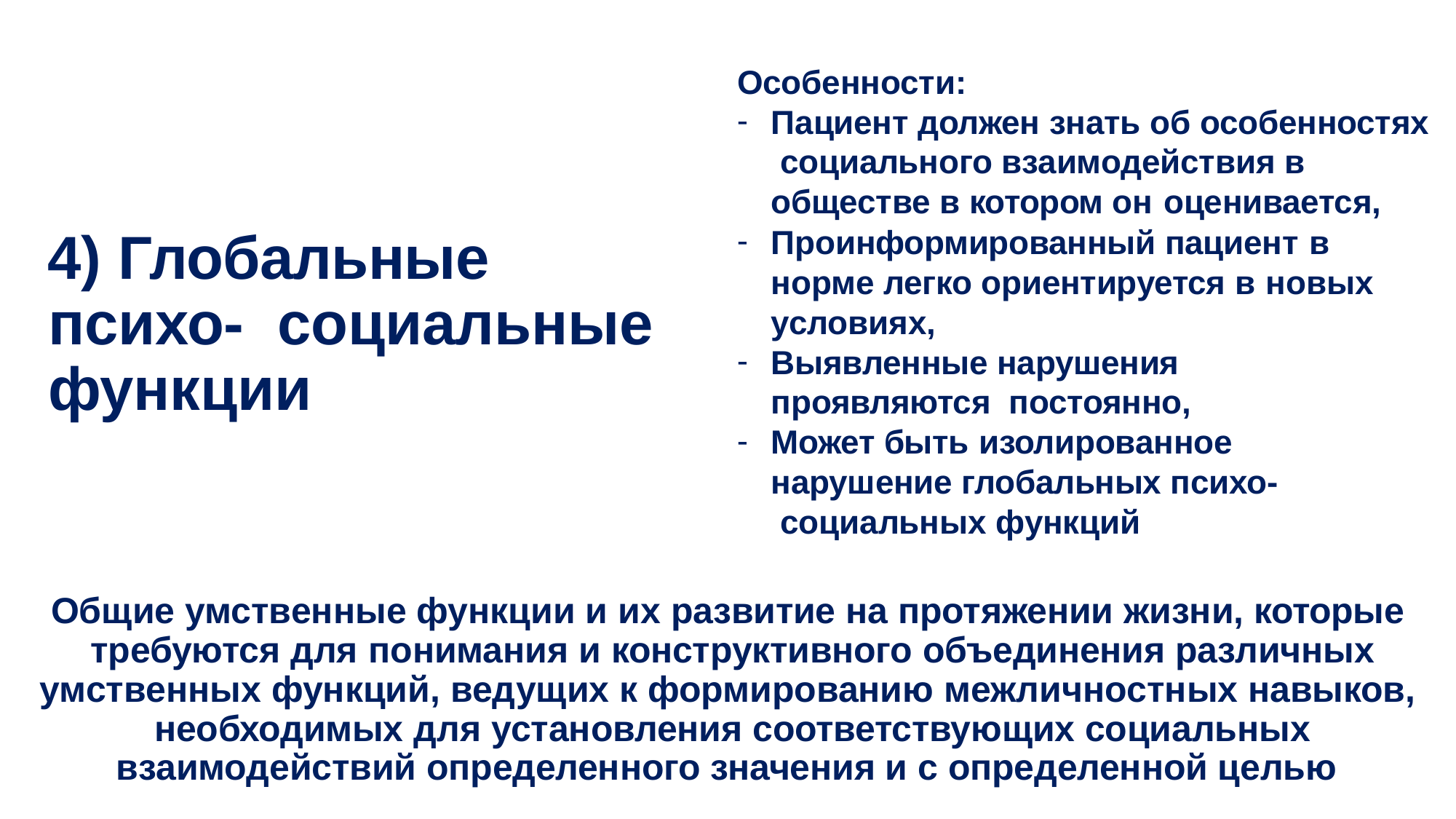

Особенности:
Пациент должен знать об особенностях  социального взаимодействия в  обществе в котором он оценивается,
Проинформированный пациент в
норме легко ориентируется в новых
условиях,
Выявленные нарушения проявляются  постоянно,
Может быть изолированное
нарушение глобальных психо-  социальных функций
4) Глобальные психо-  социальные функции
Общие умственные функции и их развитие на протяжении жизни, которые  требуются для понимания и конструктивного объединения различных
умственных функций, ведущих к формированию межличностных навыков,  необходимых для установления соответствующих социальных
взаимодействий определенного значения и с определенной целью